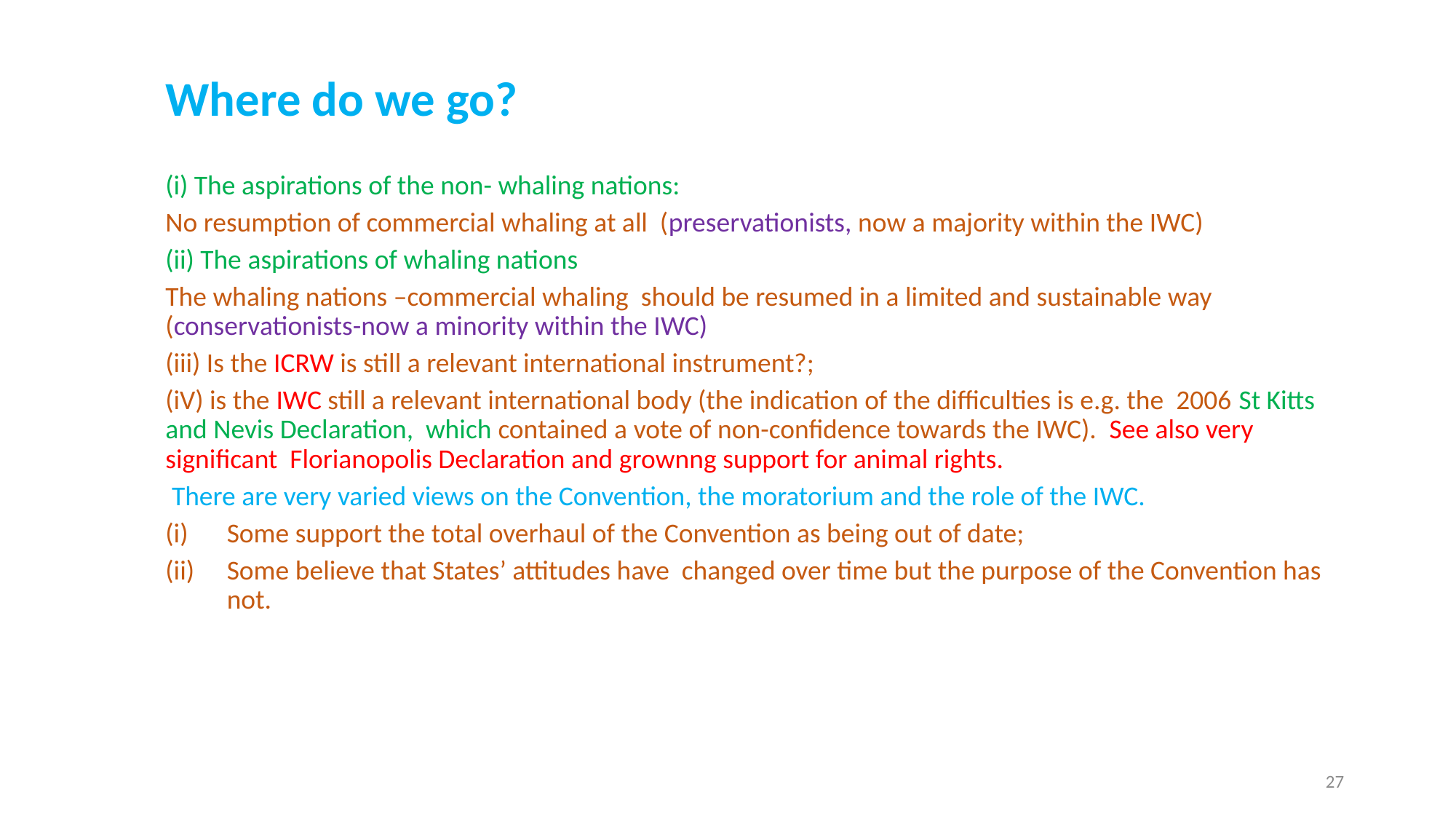

Where do we go?

(i) The aspirations of the non- whaling nations:
No resumption of commercial whaling at all  (preservationists, now a majority within the IWC)
(ii) The aspirations of whaling nations
The whaling nations –commercial whaling  should be resumed in a limited and sustainable way (conservationists-now a minority within the IWC)
(iii) Is the ICRW is still a relevant international instrument?;
(iV) is the IWC still a relevant international body (the indication of the difficulties is e.g. the  2006 St Kitts and Nevis Declaration,  which contained a vote of non-confidence towards the IWC).  See also very significant  Florianopolis Declaration and grownng support for animal rights.
 There are very varied views on the Convention, the moratorium and the role of the IWC.
Some support the total overhaul of the Convention as being out of date;
Some believe that States’ attitudes have  changed over time but the purpose of the Convention has not.
27